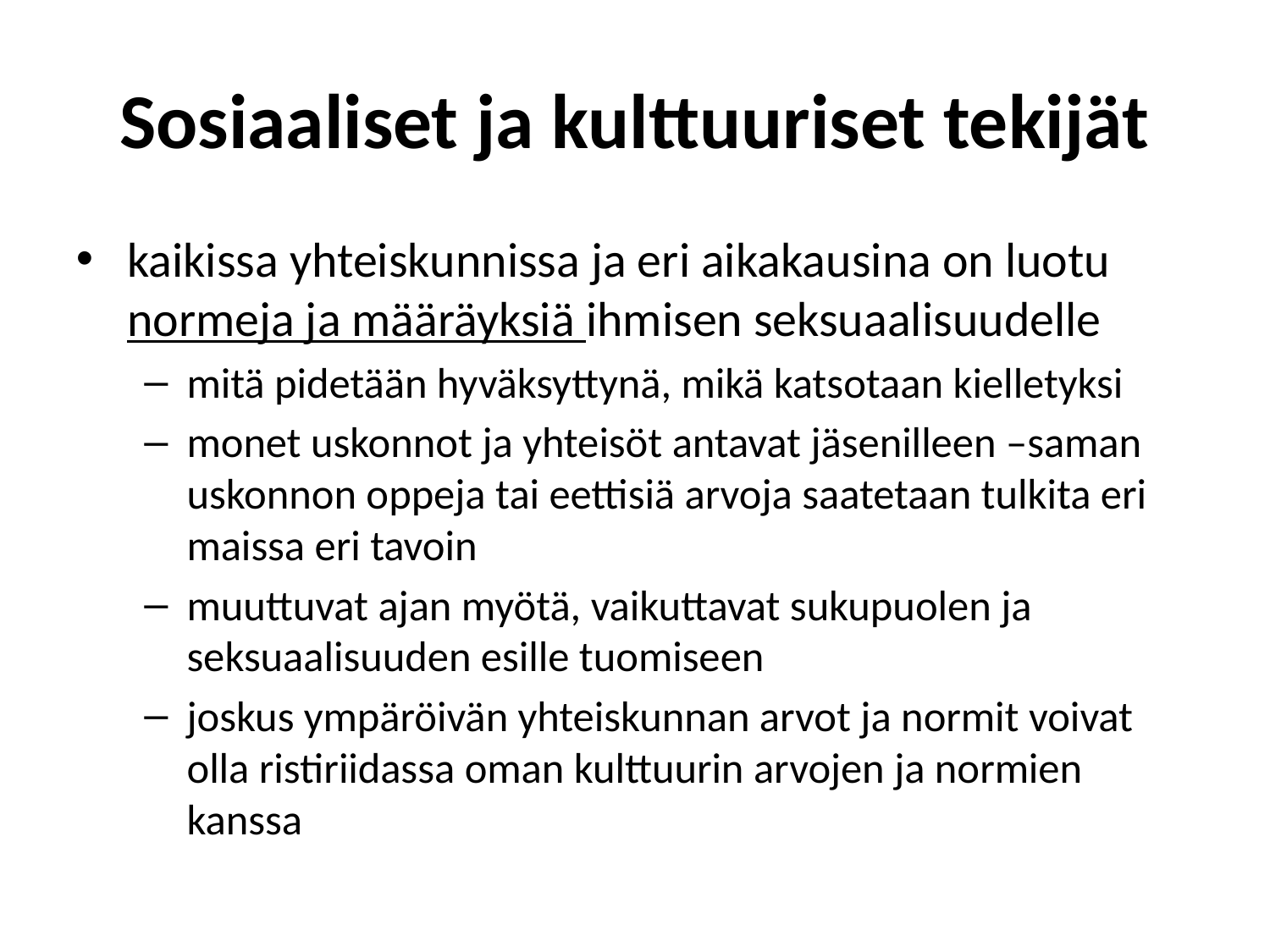

Sosiaaliset ja kulttuuriset tekijät
kaikissa yhteiskunnissa ja eri aikakausina on luotu normeja ja määräyksiä ihmisen seksuaalisuudelle
mitä pidetään hyväksyttynä, mikä katsotaan kielletyksi
monet uskonnot ja yhteisöt antavat jäsenilleen –saman uskonnon oppeja tai eettisiä arvoja saatetaan tulkita eri maissa eri tavoin
muuttuvat ajan myötä, vaikuttavat sukupuolen ja seksuaalisuuden esille tuomiseen
joskus ympäröivän yhteiskunnan arvot ja normit voivat olla ristiriidassa oman kulttuurin arvojen ja normien kanssa